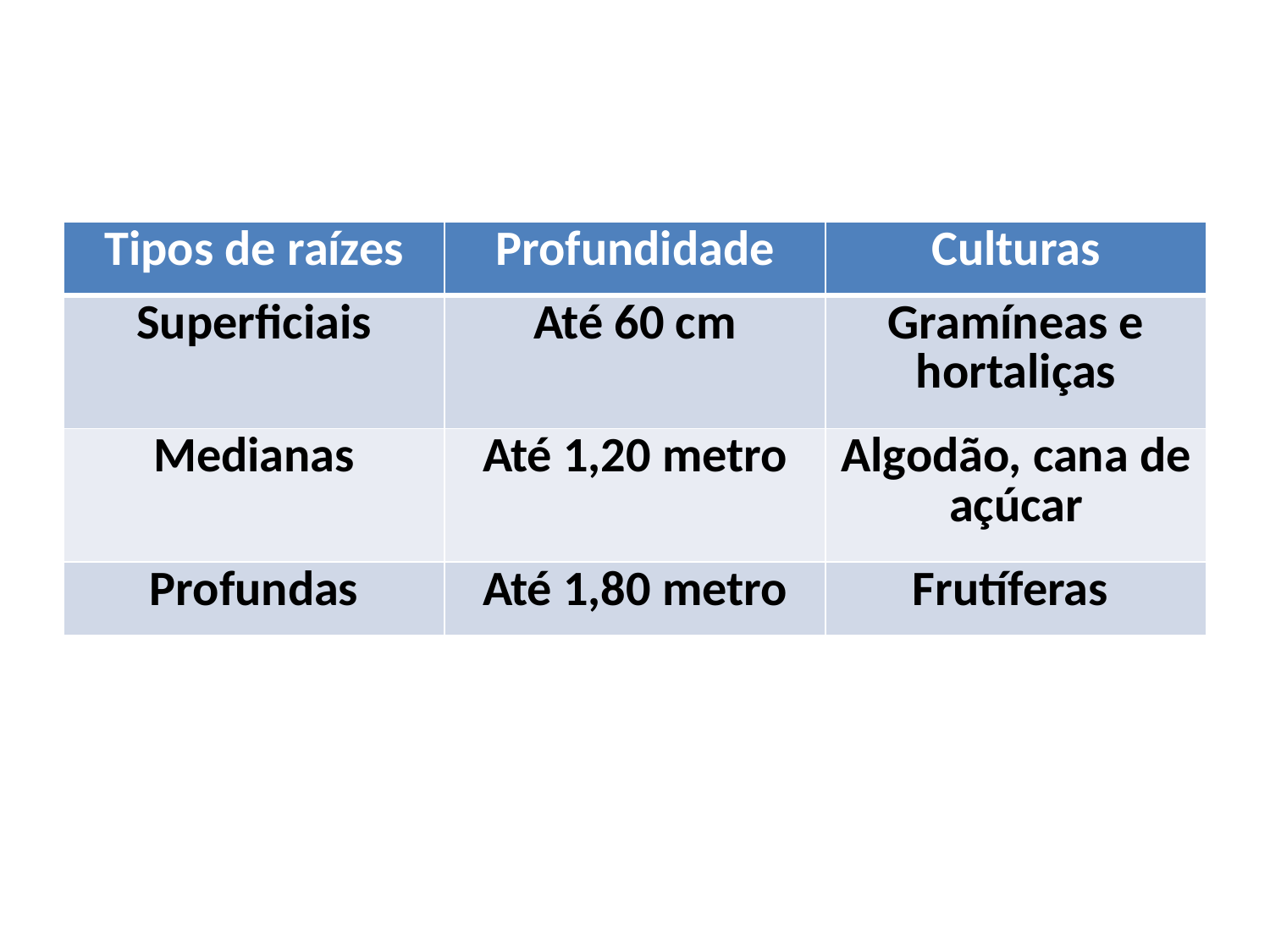

| Tipos de raízes | Profundidade | Culturas |
| --- | --- | --- |
| Superficiais | Até 60 cm | Gramíneas e hortaliças |
| Medianas | Até 1,20 metro | Algodão, cana de açúcar |
| Profundas | Até 1,80 metro | Frutíferas |